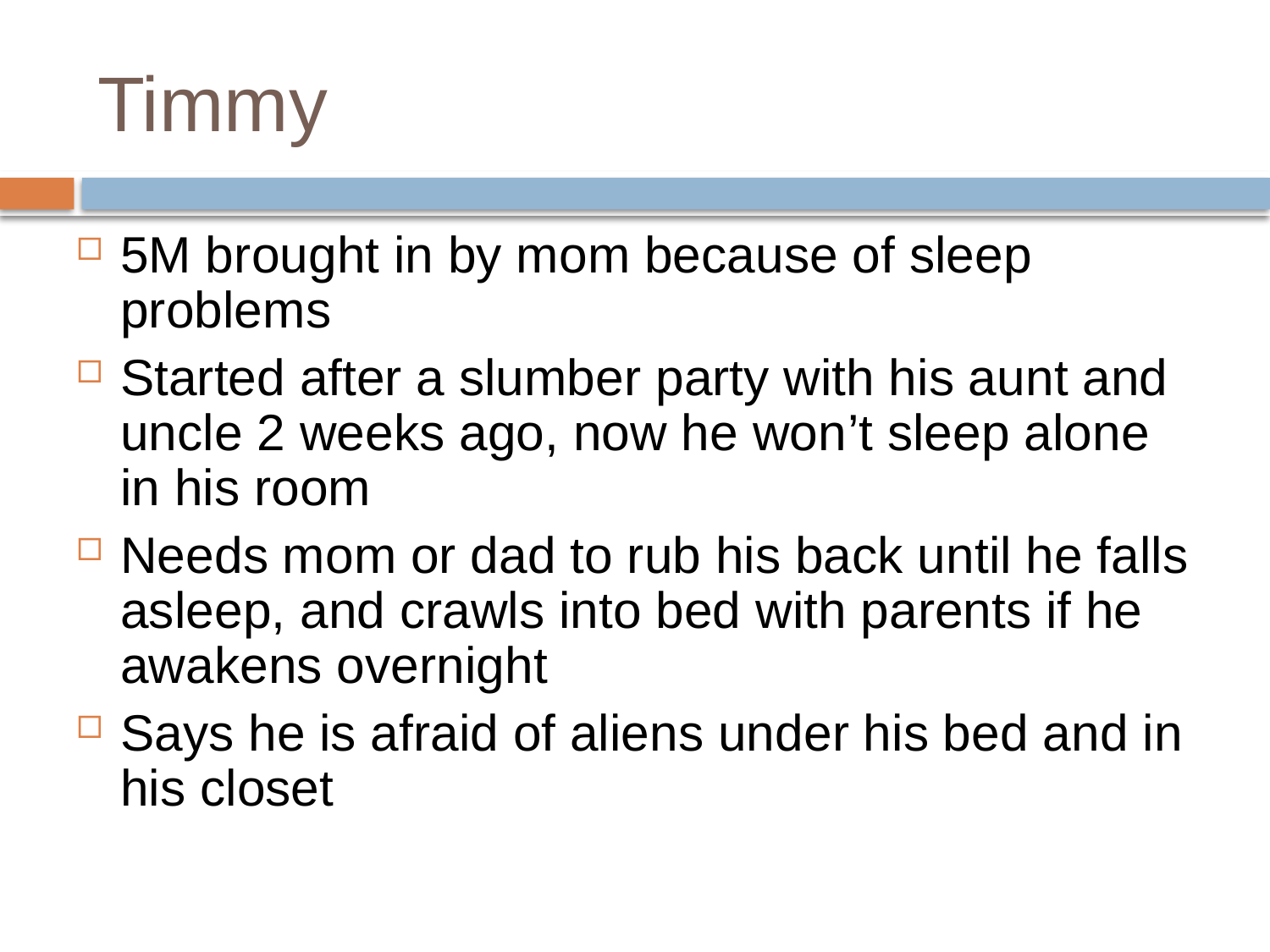

# Timmy
5M brought in by mom because of sleep problems
Started after a slumber party with his aunt and uncle 2 weeks ago, now he won’t sleep alone in his room
Needs mom or dad to rub his back until he falls asleep, and crawls into bed with parents if he awakens overnight
Says he is afraid of aliens under his bed and in his closet